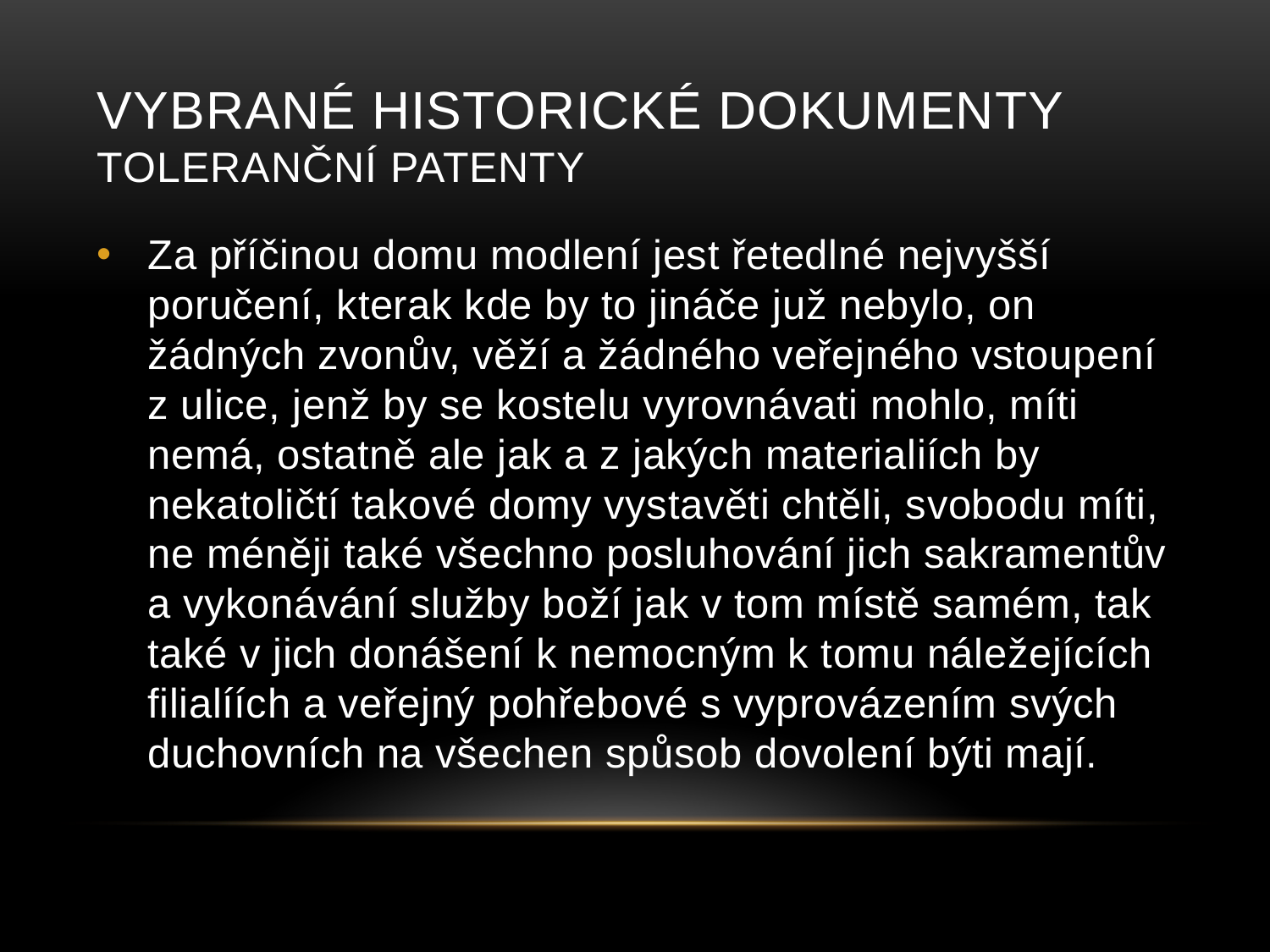

# Vybrané historické dokumenty Toleranční patenty
Za příčinou domu modlení jest řetedlné nejvyšší poručení, kterak kde by to jináče juž nebylo, on žádných zvonův, věží a žádného veřejného vstoupení z ulice, jenž by se kostelu vyrovnávati mohlo, míti nemá, ostatně ale jak a z jakých materialiích by nekatoličtí takové domy vystavěti chtěli, svobodu míti, ne méněji také všechno posluhování jich sakramentův a vykonávání služby boží jak v tom místě samém, tak také v jich donášení k nemocným k tomu náležejících filialíích a veřejný pohřebové s vyprovázením svých duchovních na všechen spůsob dovolení býti mají.